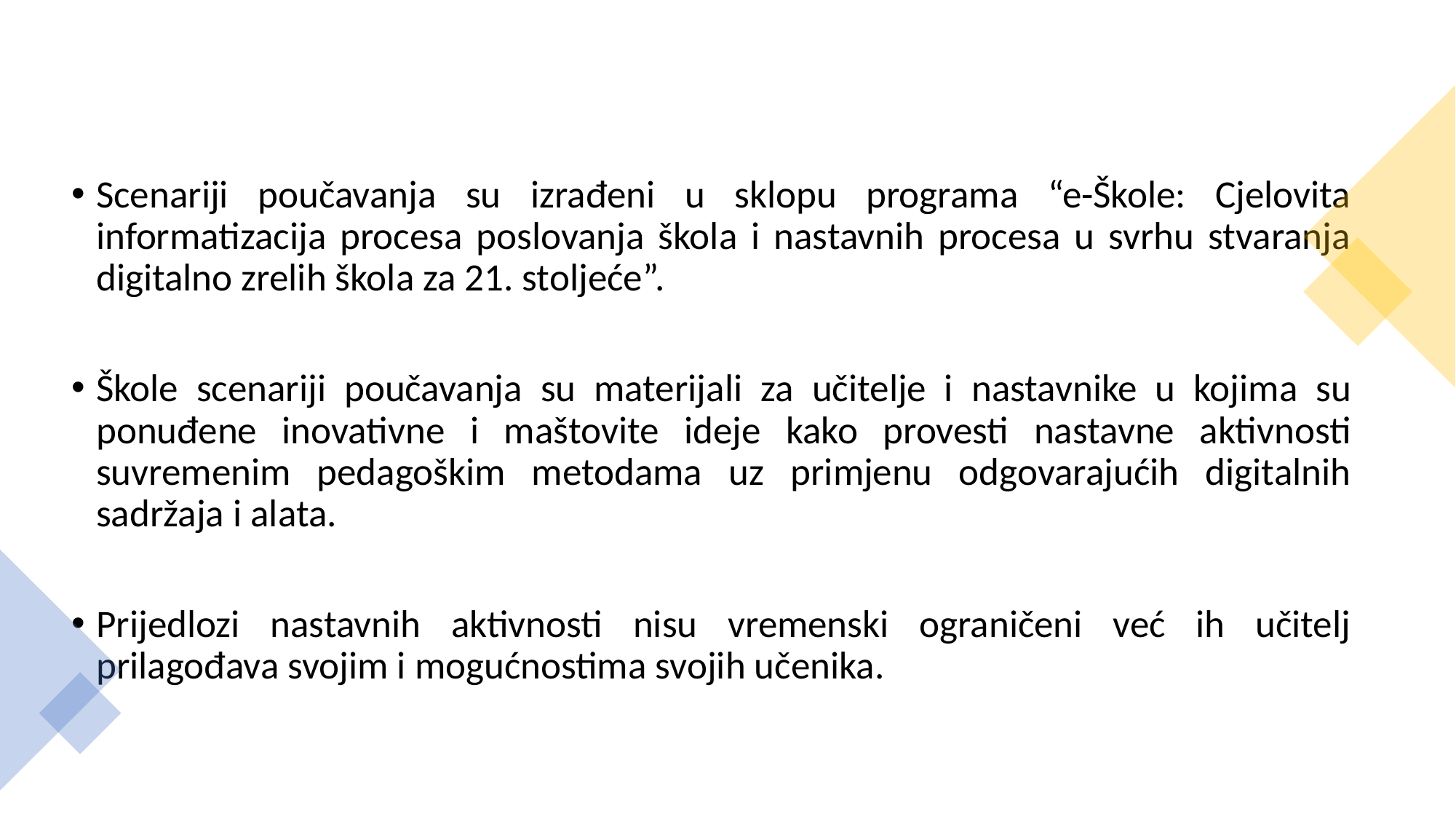

Scenariji poučavanja su izrađeni u sklopu programa “e-Škole: Cjelovita informatizacija procesa poslovanja škola i nastavnih procesa u svrhu stvaranja digitalno zrelih škola za 21. stoljeće”.

Škole scenariji poučavanja su materijali za učitelje i nastavnike u kojima su ponuđene inovativne i maštovite ideje kako provesti nastavne aktivnosti suvremenim pedagoškim metodama uz primjenu odgovarajućih digitalnih sadržaja i alata.

Prijedlozi nastavnih aktivnosti nisu vremenski ograničeni već ih učitelj prilagođava svojim i mogućnostima svojih učenika.